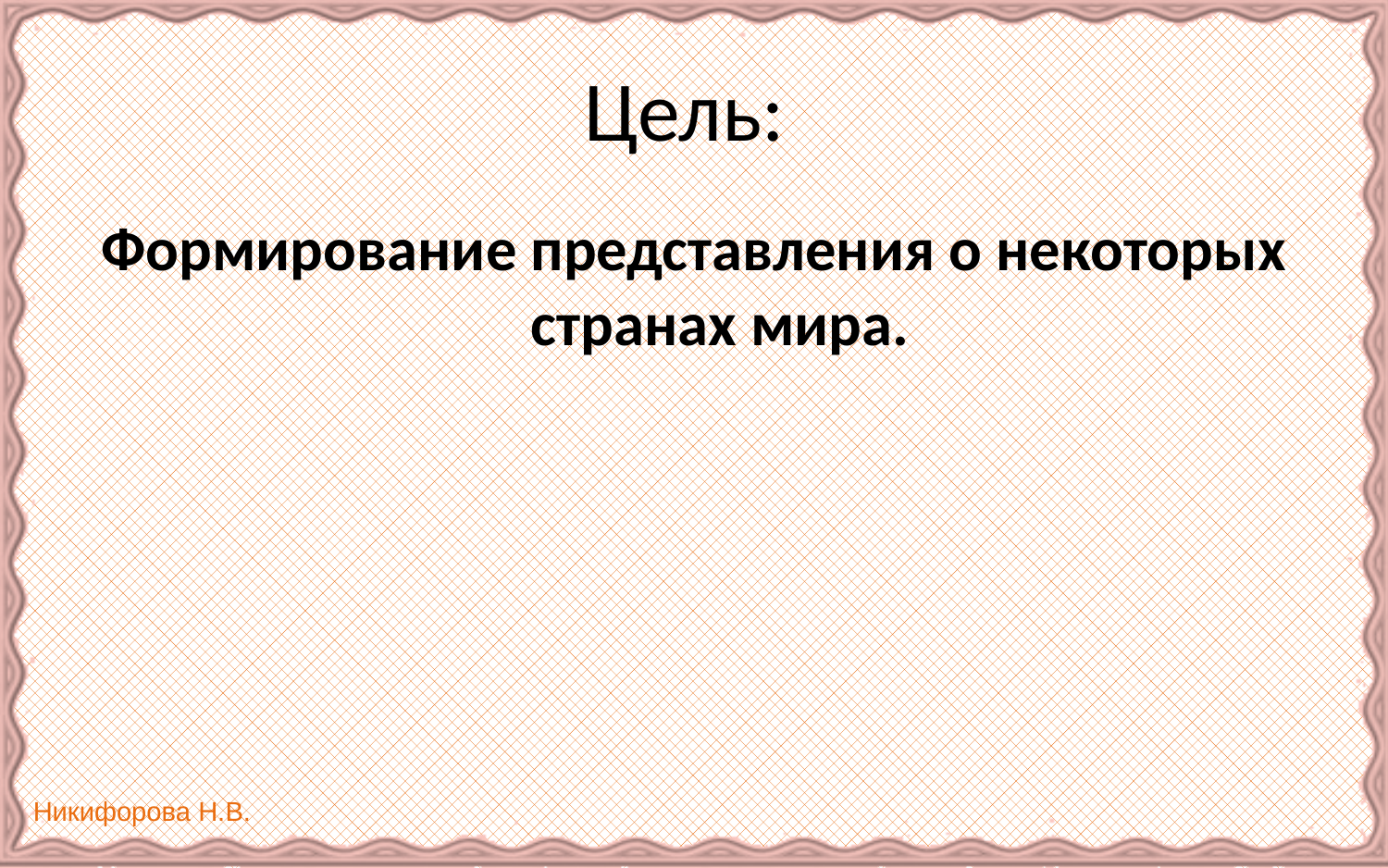

# Цель:
Формирование представления о некоторых странах мира.